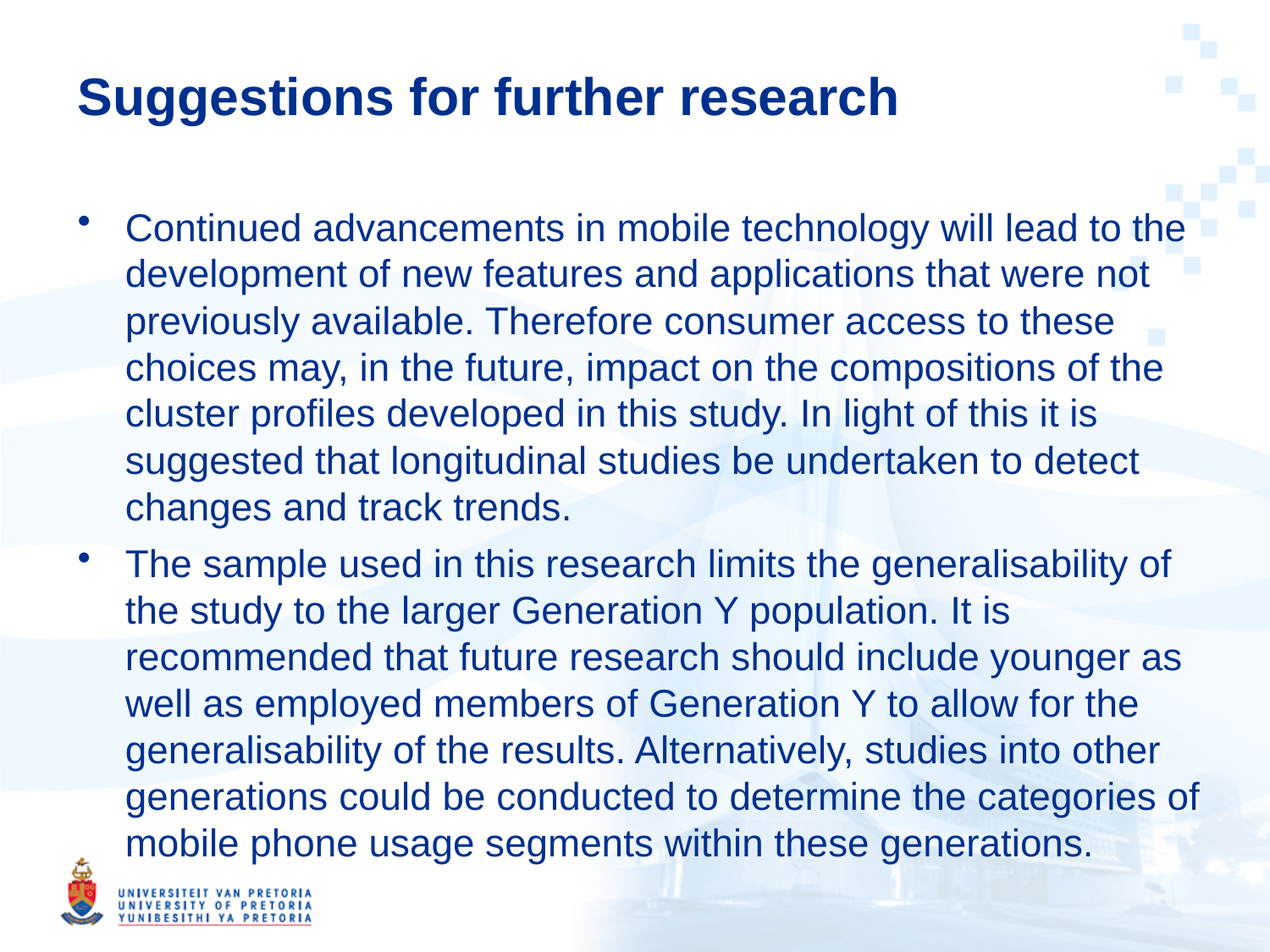

# Suggestions for further research
Continued advancements in mobile technology will lead to the development of new features and applications that were not previously available. Therefore consumer access to these choices may, in the future, impact on the compositions of the cluster profiles developed in this study. In light of this it is suggested that longitudinal studies be undertaken to detect changes and track trends.
The sample used in this research limits the generalisability of the study to the larger Generation Y population. It is recommended that future research should include younger as well as employed members of Generation Y to allow for the generalisability of the results. Alternatively, studies into other generations could be conducted to determine the categories of mobile phone usage segments within these generations.